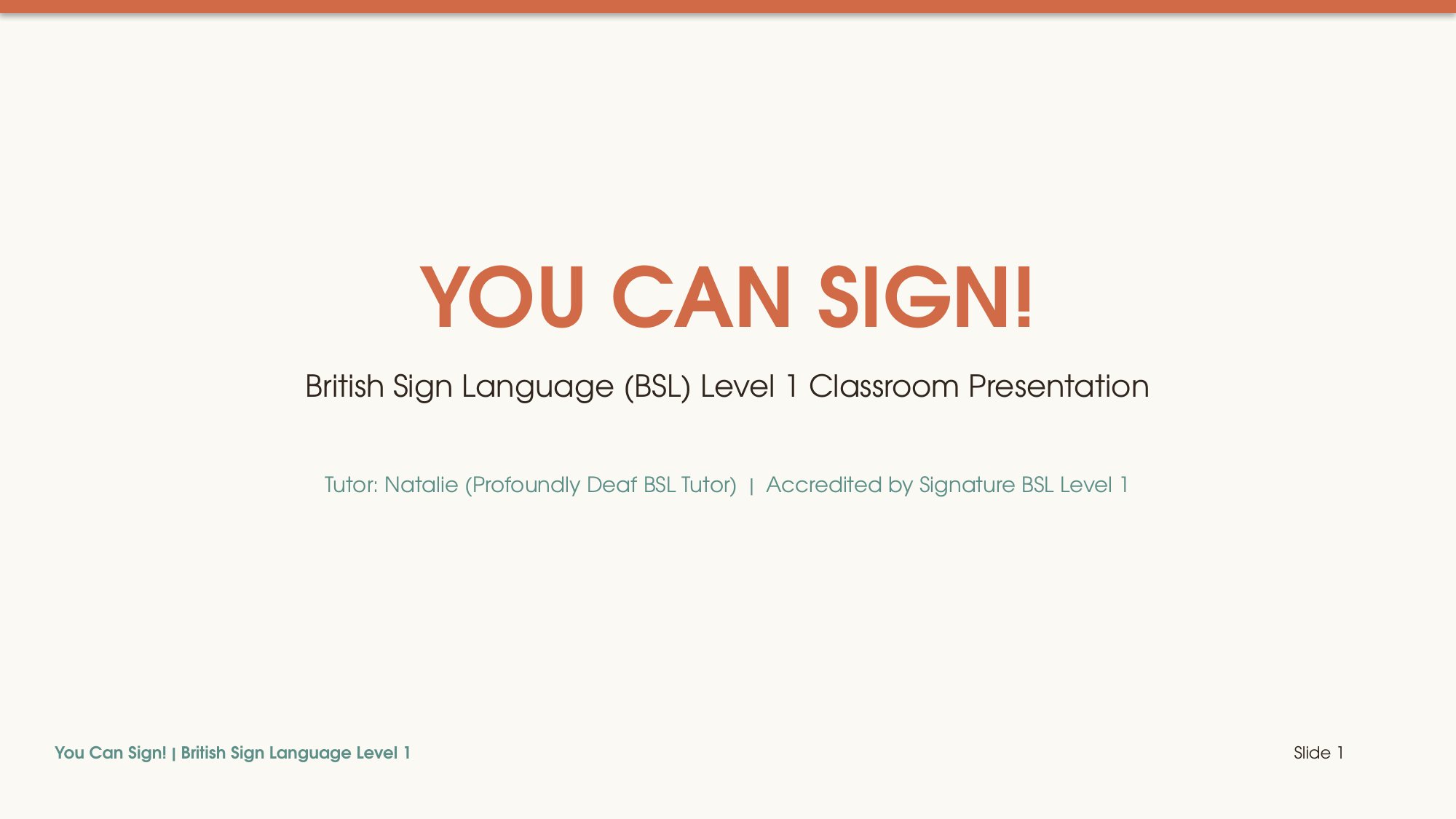

YOU CAN SIGN!
British Sign Language (BSL) Level 1 Classroom Presentation
Tutor: Natalie (Profoundly Deaf BSL Tutor)  |  Accredited by Signature BSL Level 1
You Can Sign! | British Sign Language Level 1
Slide 1